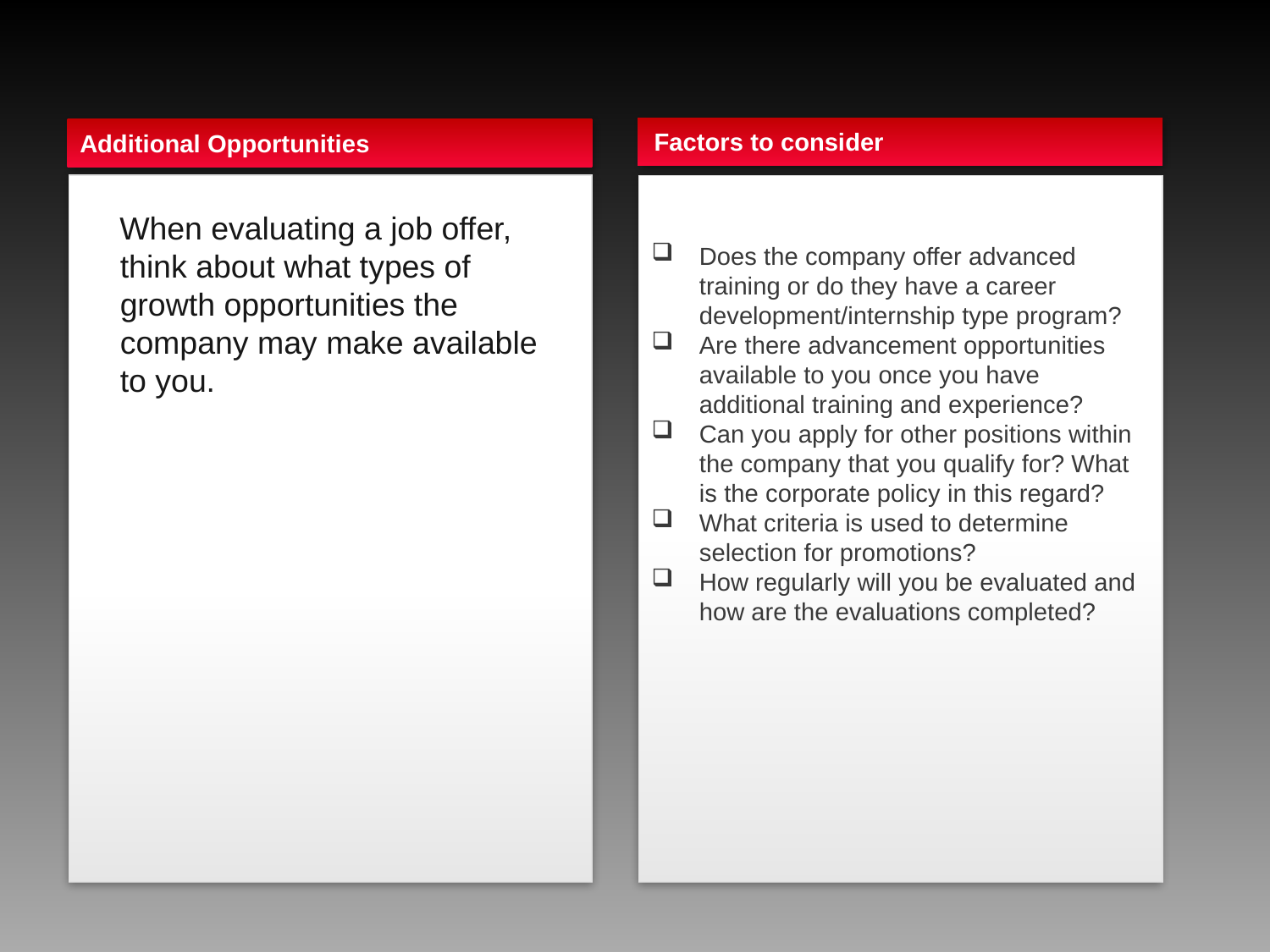

Additional Opportunities

Factors to consider

Does the company offer advanced training or do they have a career development/internship type program?
Are there advancement opportunities available to you once you have additional training and experience?
Can you apply for other positions within the company that you qualify for? What is the corporate policy in this regard?
What criteria is used to determine selection for promotions?
How regularly will you be evaluated and  how are the evaluations completed?
    When evaluating a job offer, think about what types of growth opportunities the company may make available to you.